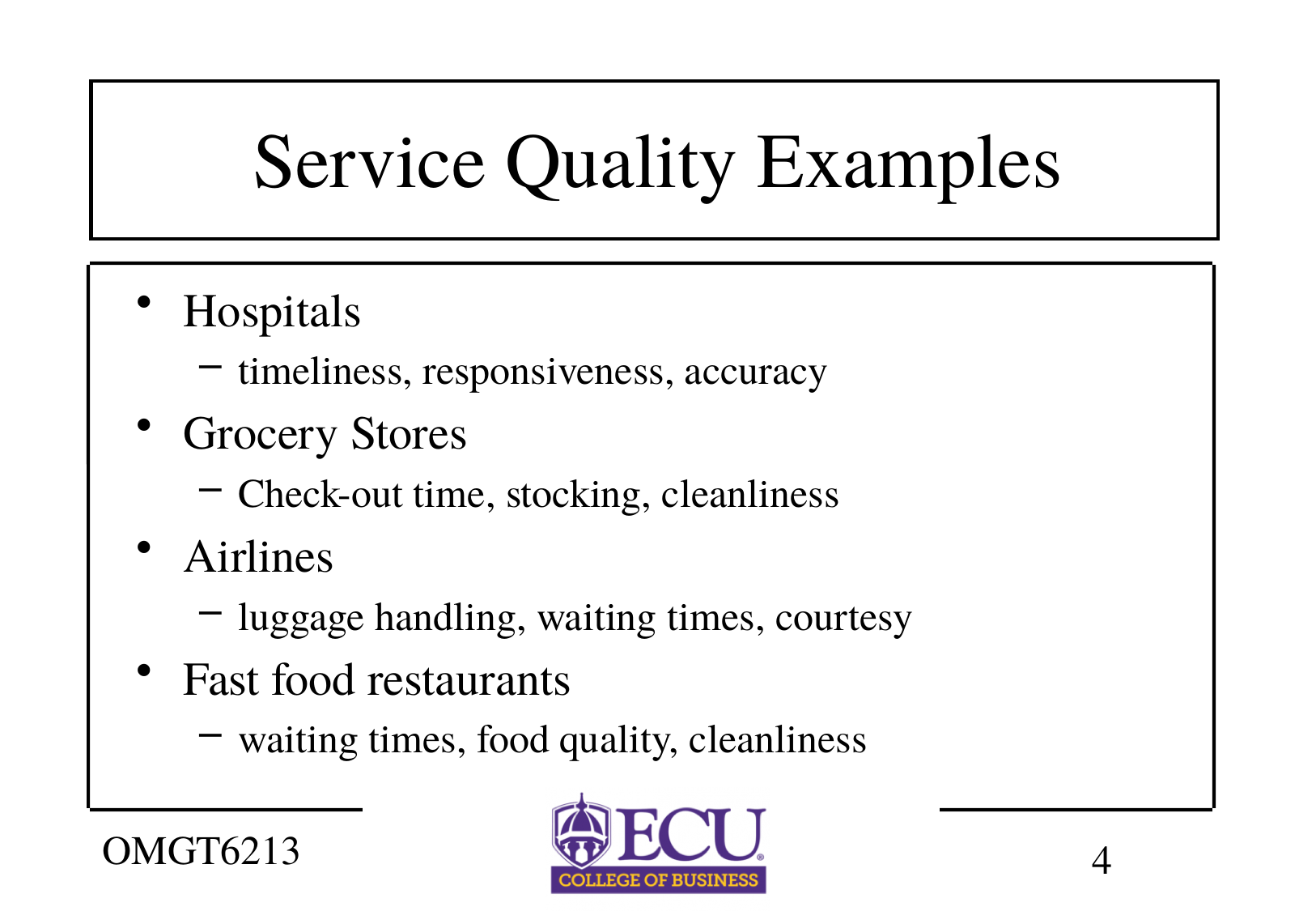

# Service Quality Examples
Hospitals
timeliness, responsiveness, accuracy
Grocery Stores
Check-out time, stocking, cleanliness
Airlines
luggage handling, waiting times, courtesy
Fast food restaurants
waiting times, food quality, cleanliness